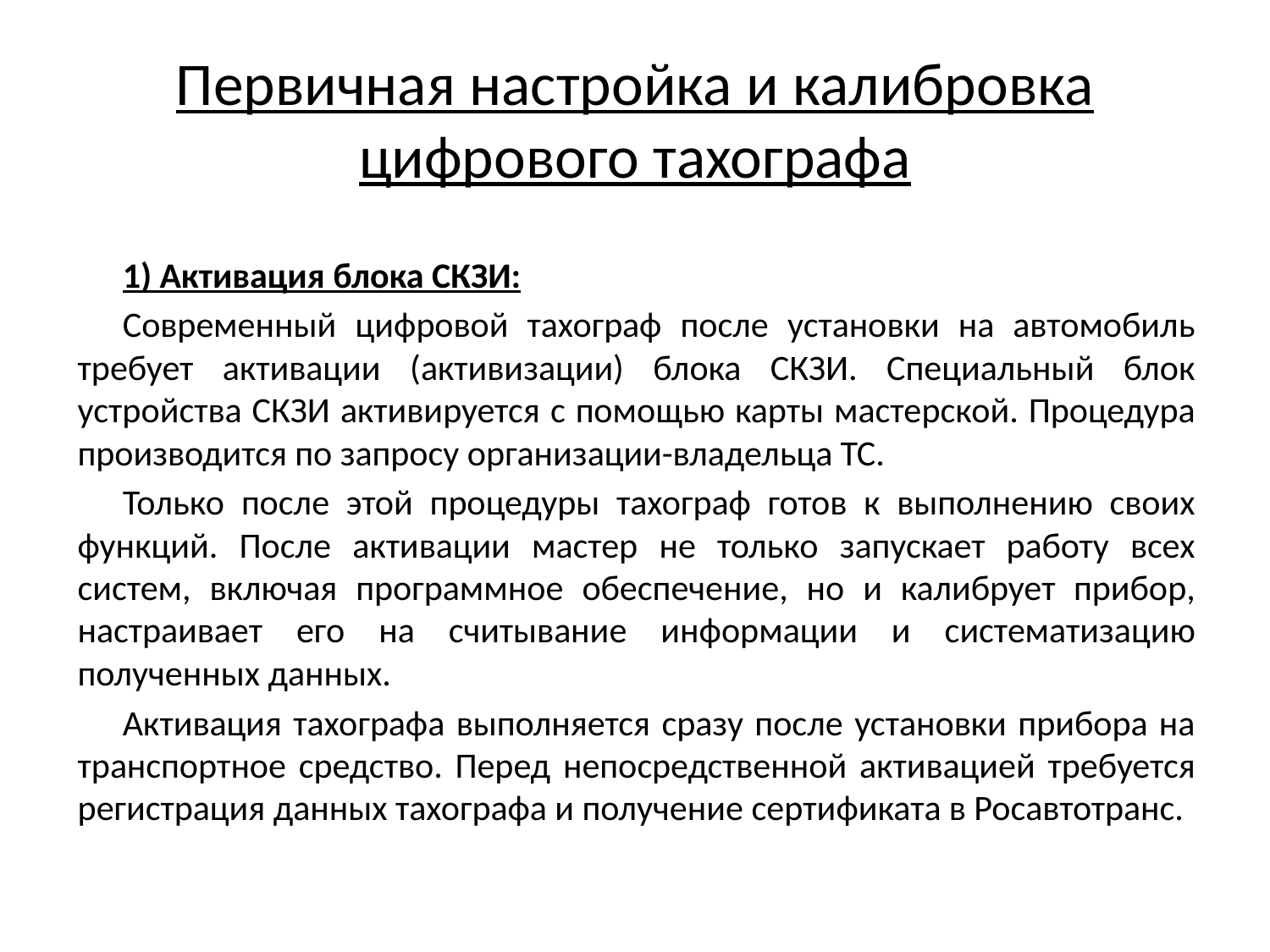

# Первичная настройка и калибровка цифрового тахографа
1) Активация блока СКЗИ:
Современный цифровой тахограф после установки на автомобиль требует активации (активизации) блока СКЗИ. Специальный блок устройства СКЗИ активируется с помощью карты мастерской. Процедура производится по запросу организации-владельца ТС.
Только после этой процедуры тахограф готов к выполнению своих функций. После активации мастер не только запускает работу всех систем, включая программное обеспечение, но и калибрует прибор, настраивает его на считывание информации и систематизацию полученных данных.
Активация тахографа выполняется сразу после установки прибора на транспортное средство. Перед непосредственной активацией требуется регистрация данных тахографа и получение сертификата в Росавтотранс.